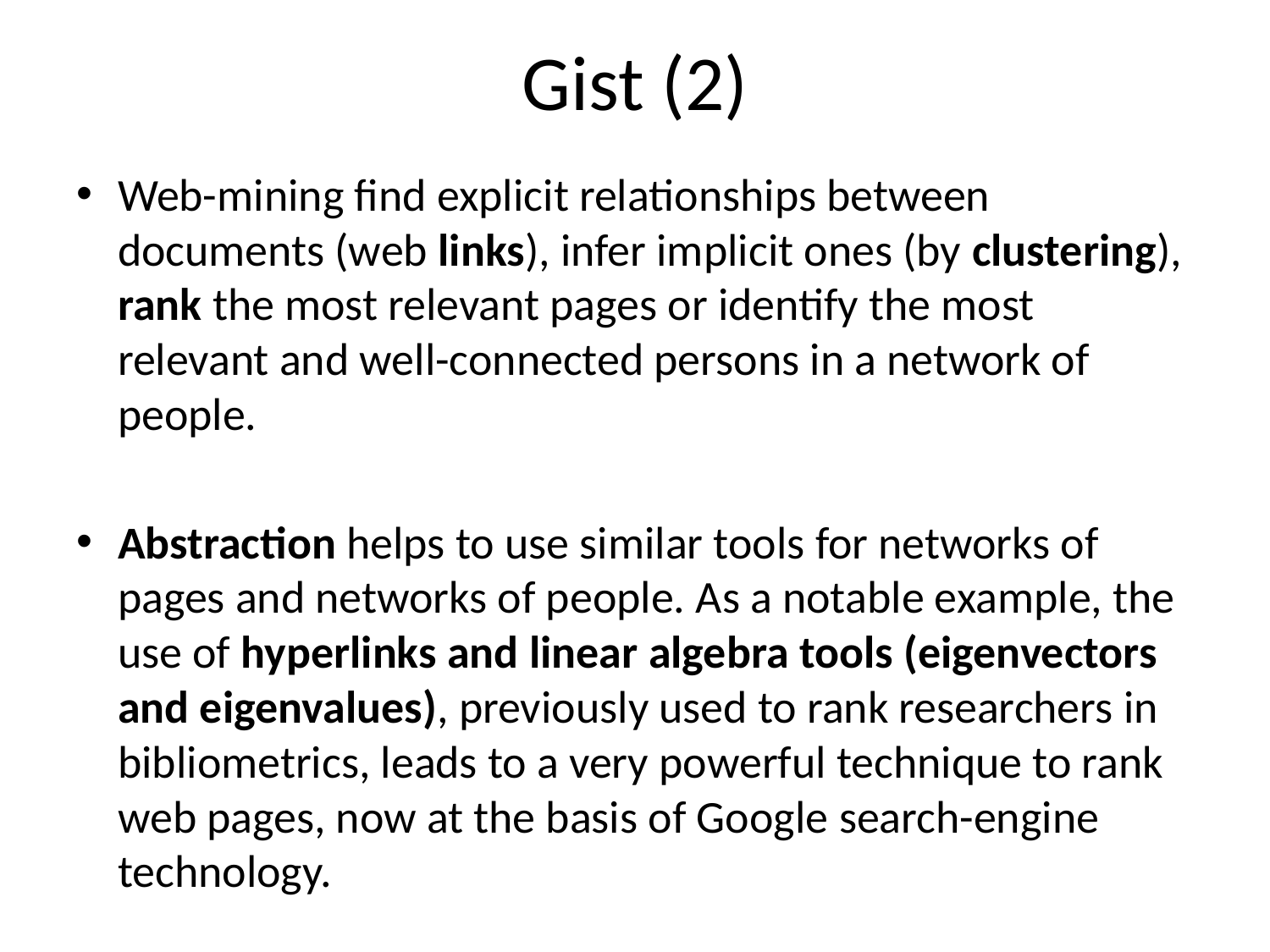

# Gist (2)
Web-mining find explicit relationships between documents (web links), infer implicit ones (by clustering), rank the most relevant pages or identify the most relevant and well-connected persons in a network of people.

Abstraction helps to use similar tools for networks of pages and networks of people. As a notable example, the use of hyperlinks and linear algebra tools (eigenvectors and eigenvalues), previously used to rank researchers in bibliometrics, leads to a very powerful technique to rank web pages, now at the basis of Google search-engine technology.